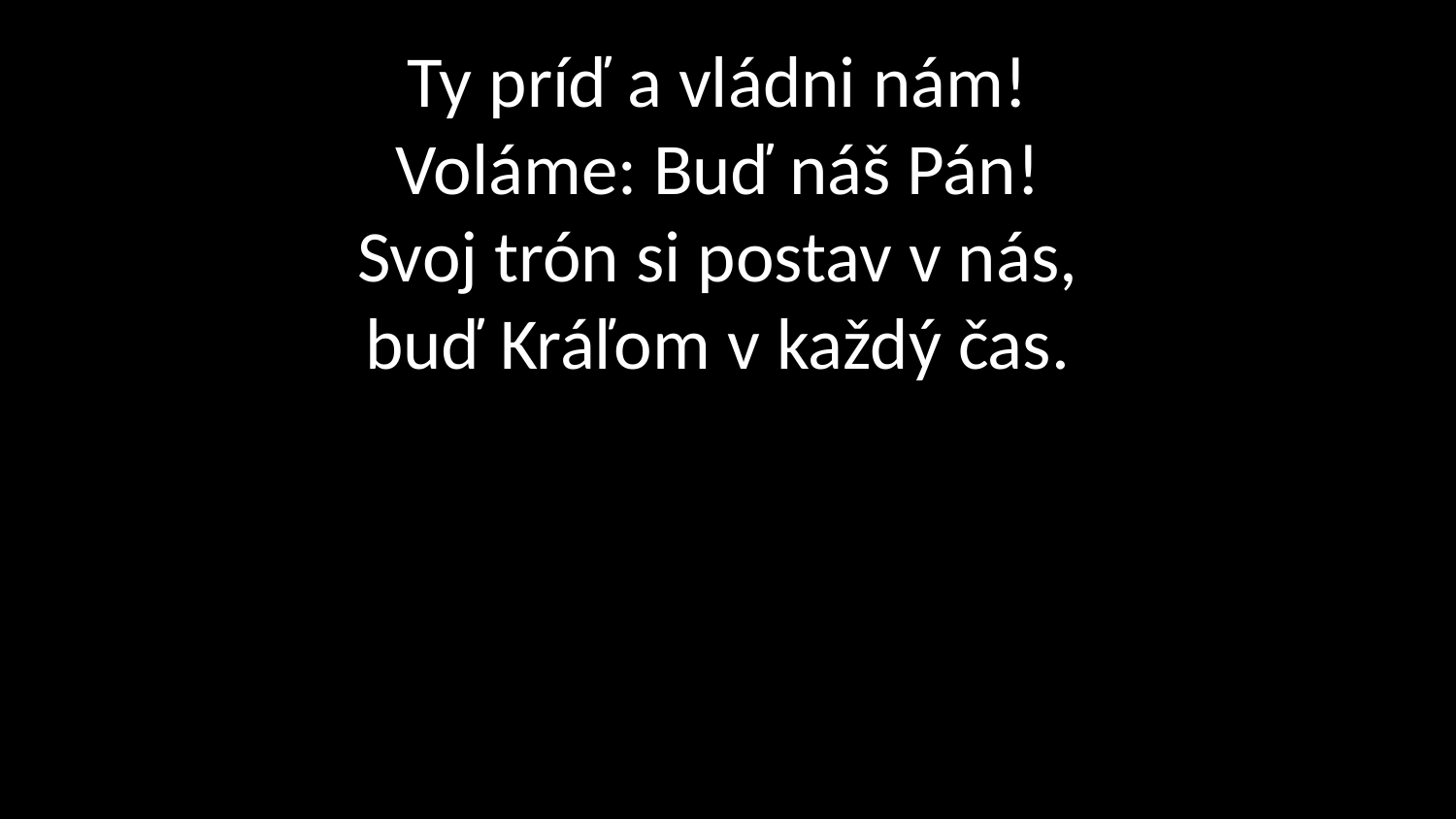

# Ty príď a vládni nám! Voláme: Buď náš Pán! Svoj trón si postav v nás, buď Kráľom v každý čas.